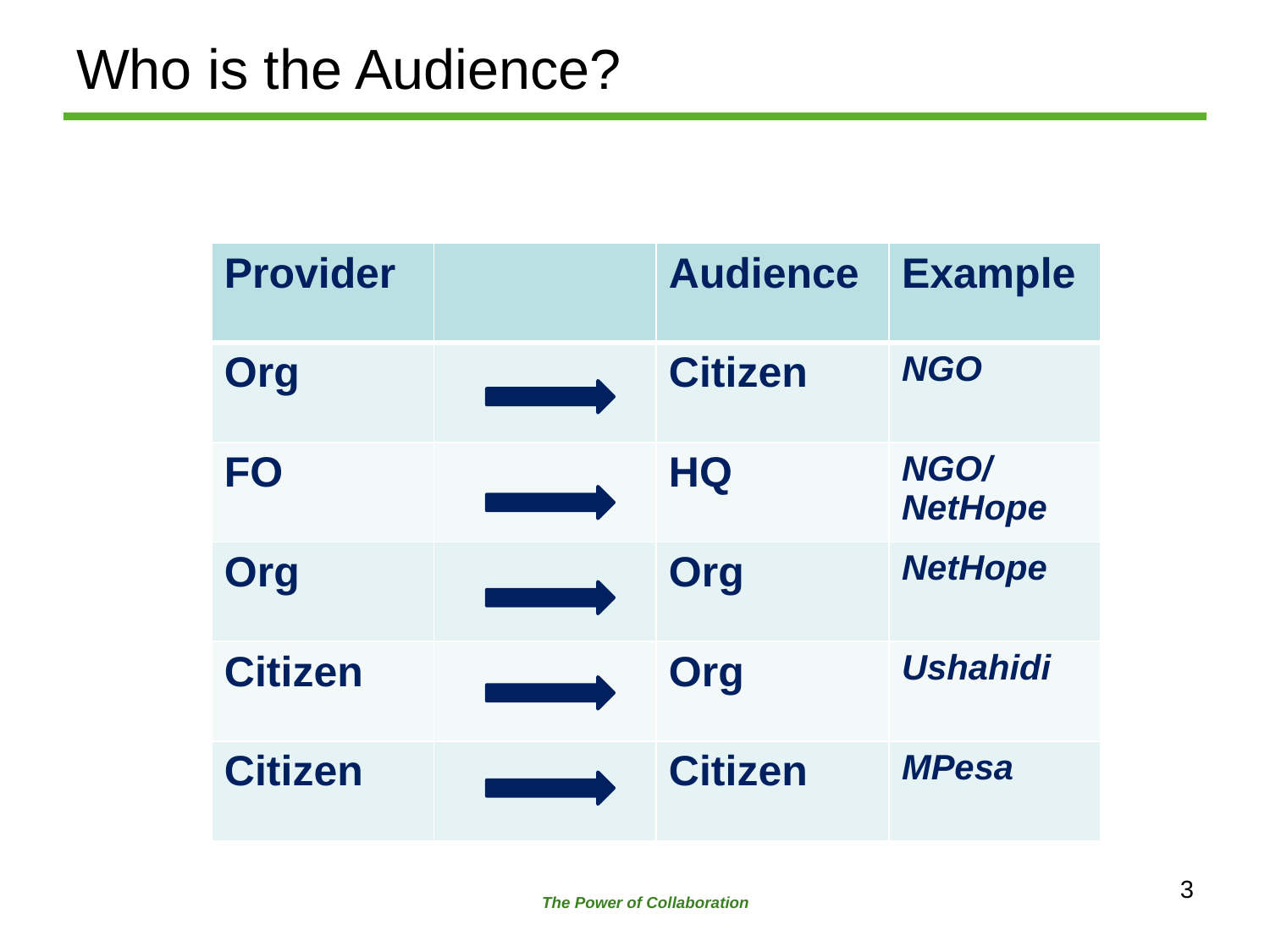

# Who is the Audience?
| Provider |  | Audience | Example |
| --- | --- | --- | --- |
| Org |  | Citizen | NGO |
| FO |  | HQ | NGO/ NetHope |
| Org |  | Org | NetHope |
| Citizen |  | Org | Ushahidi |
| Citizen |  | Citizen | MPesa |

The Power of Collaboration
3